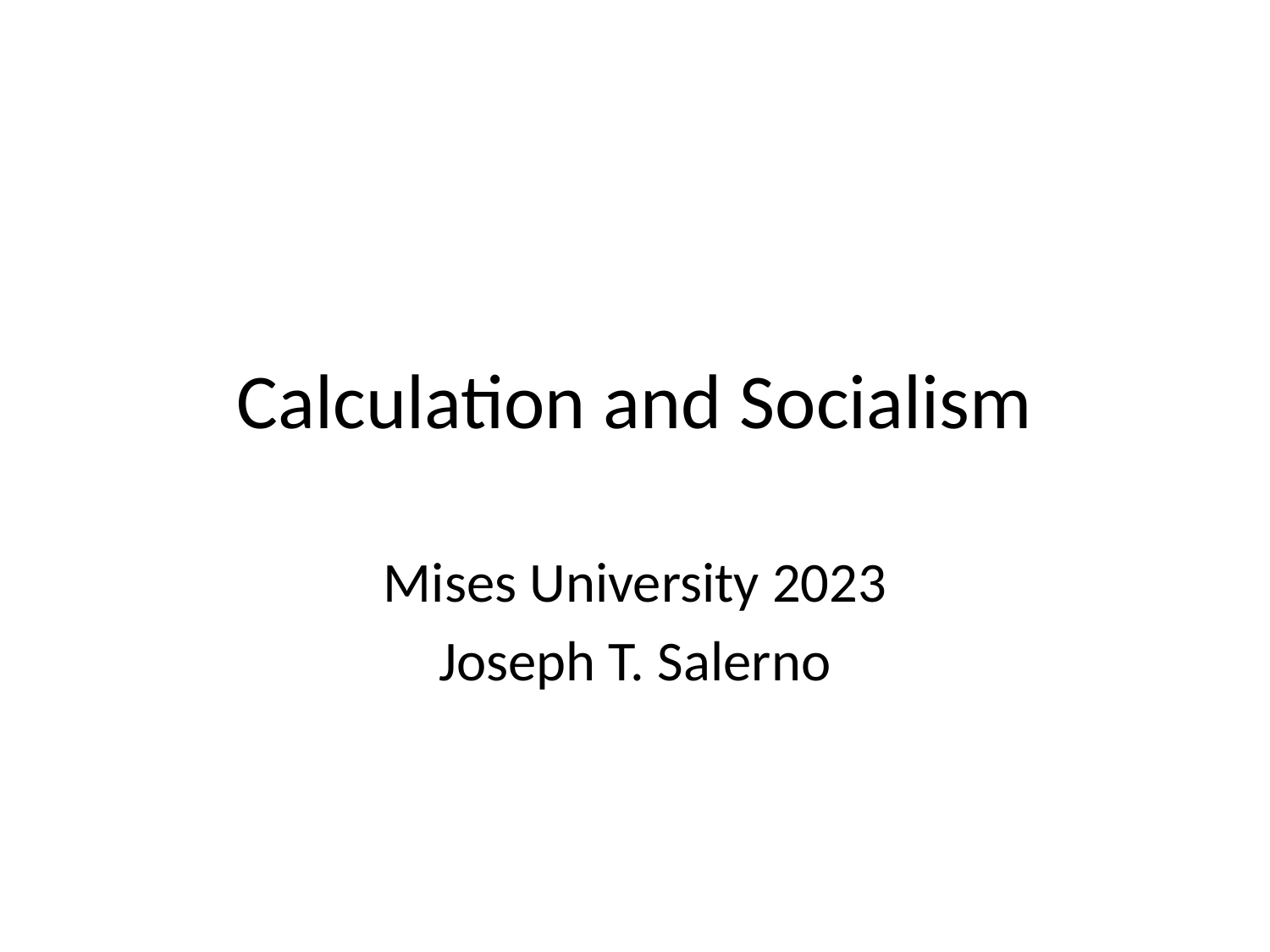

# Calculation and Socialism
Mises University 2023
Joseph T. Salerno